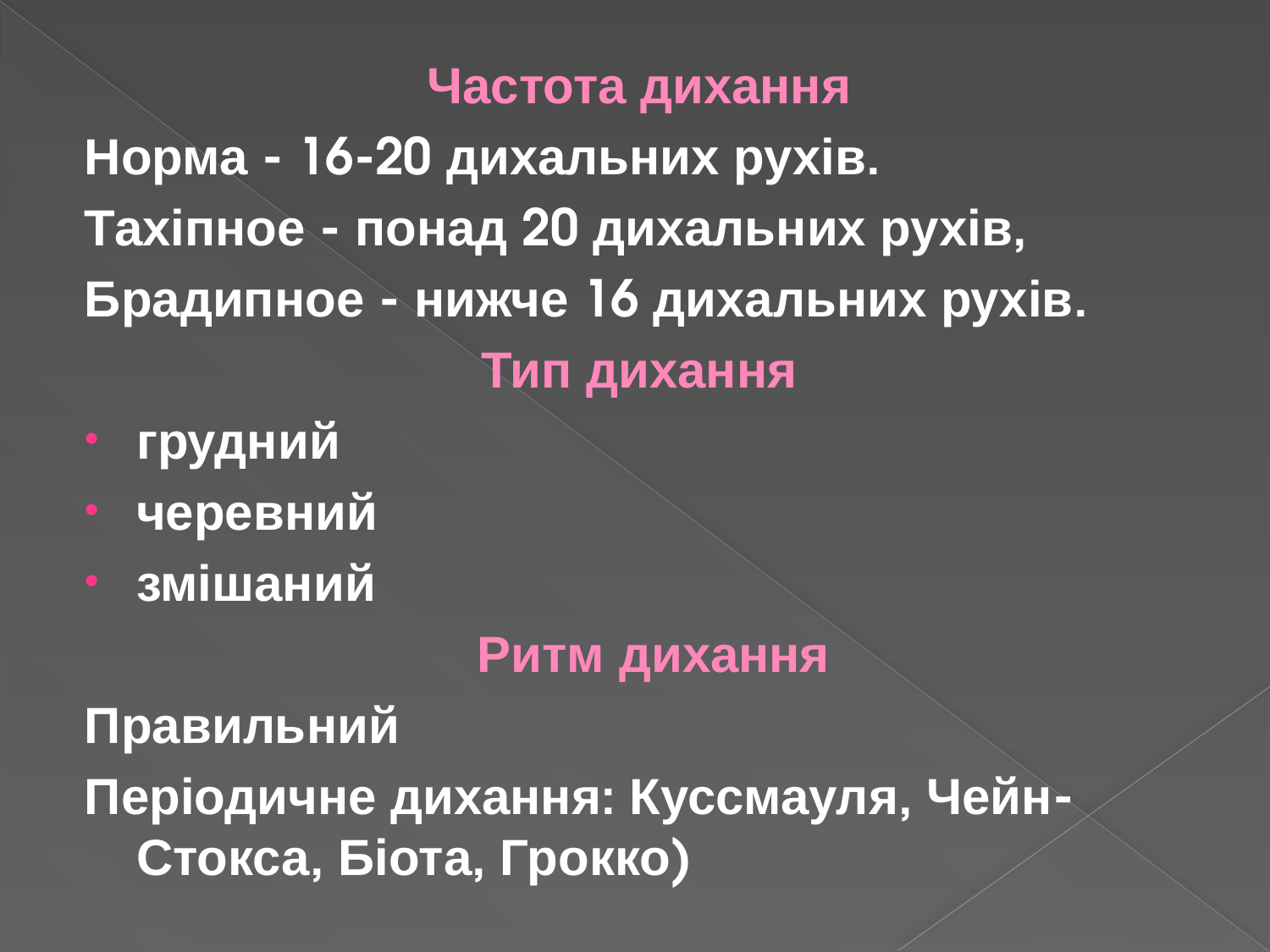

Частота дихання
Норма - 16-20 дихальних рухів.
Тахіпное - понад 20 дихальних рухів,
Брадипное - нижче 16 дихальних рухів.
Тип дихання
грудний
черевний
змішаний
  Ритм дихання
Правильний
Періодичне дихання: Куссмауля, Чейн-Стокса, Біота, Грокко)